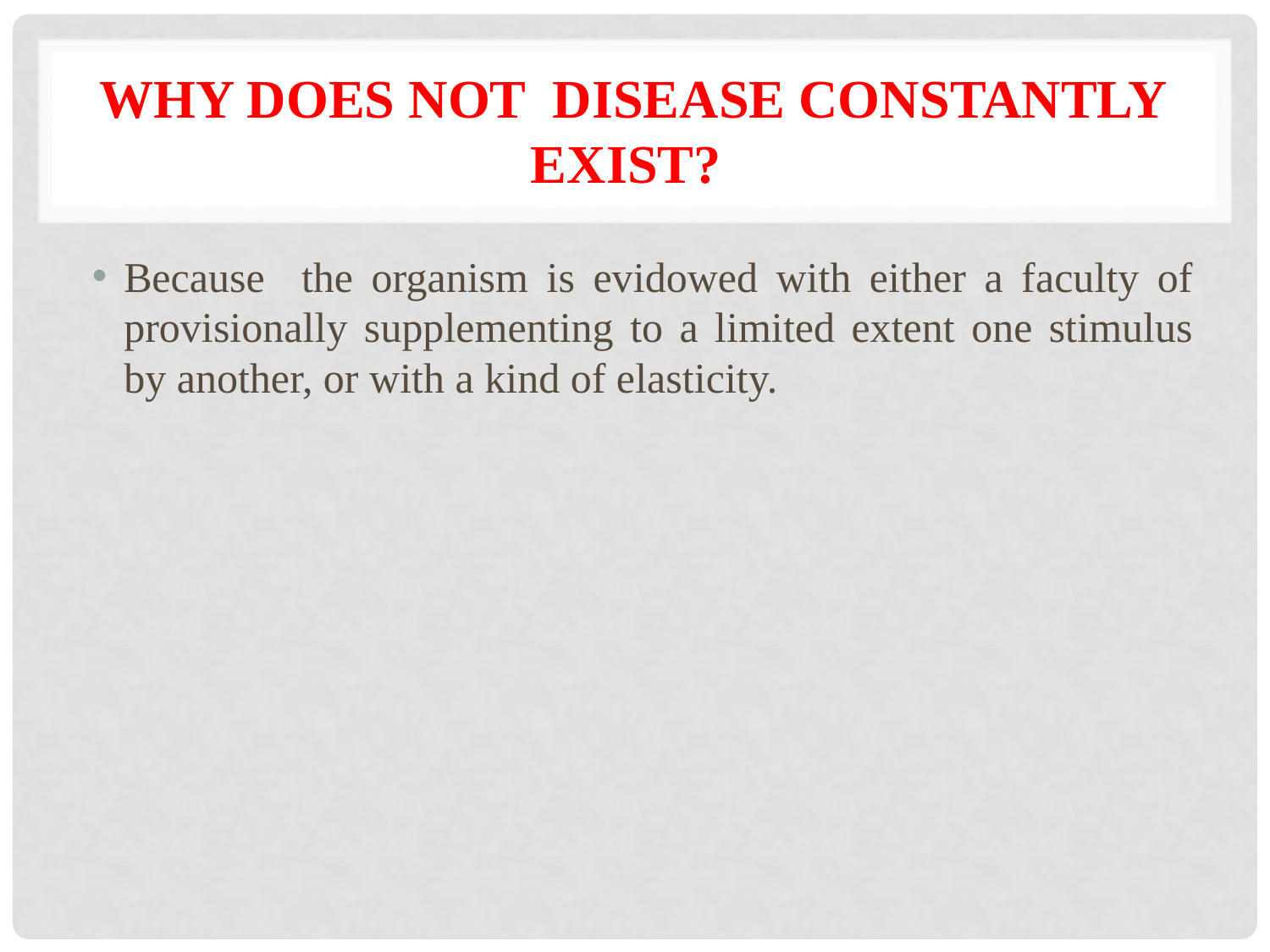

# Why does not  disease constantly exist?
Because  the organism is evidowed with either a faculty of provisionally supplementing to a limited extent one stimulus by another, or with a kind of elasticity.